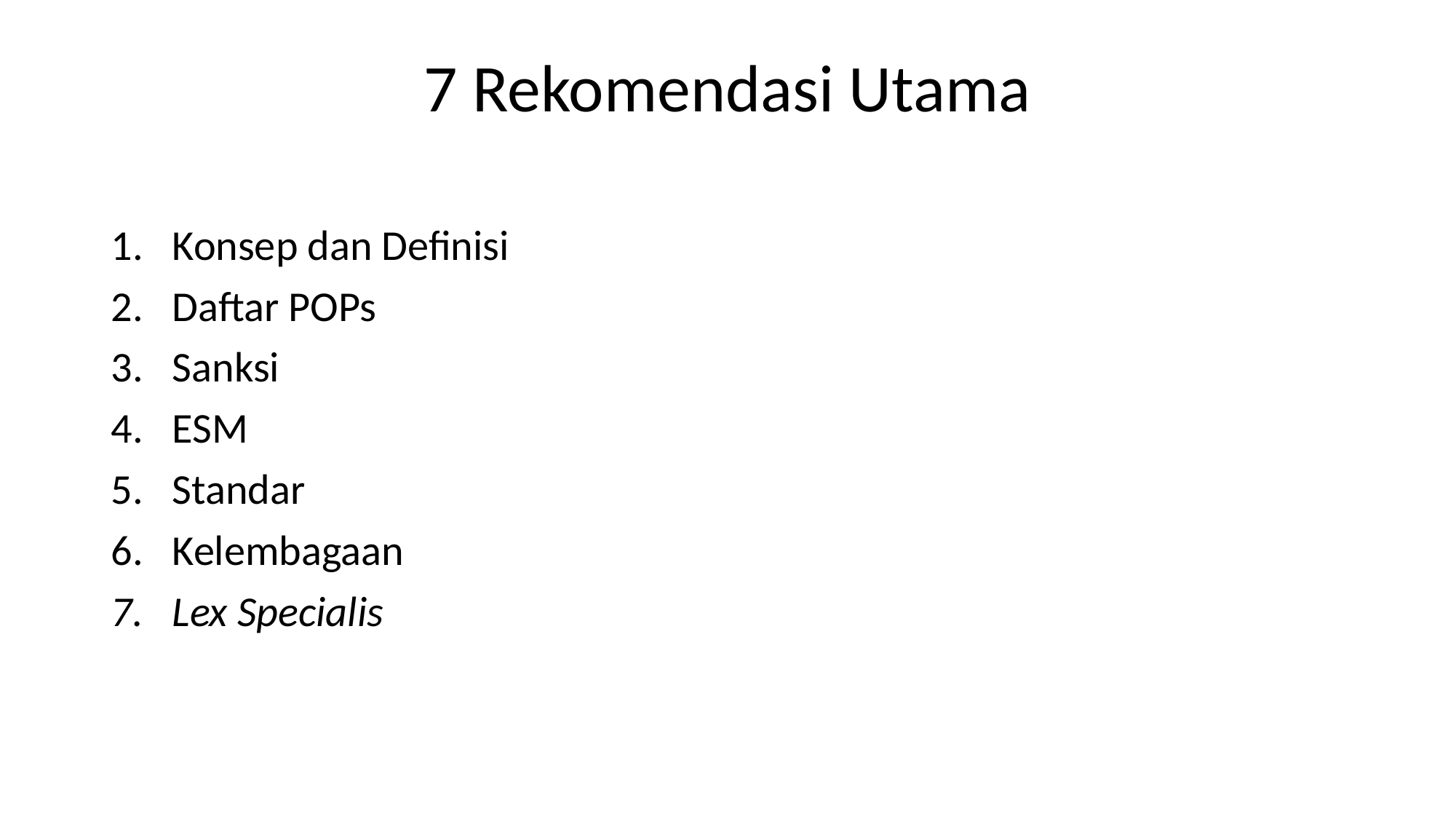

# 7 Rekomendasi Utama
Konsep dan Definisi
Daftar POPs
Sanksi
ESM
Standar
Kelembagaan
Lex Specialis